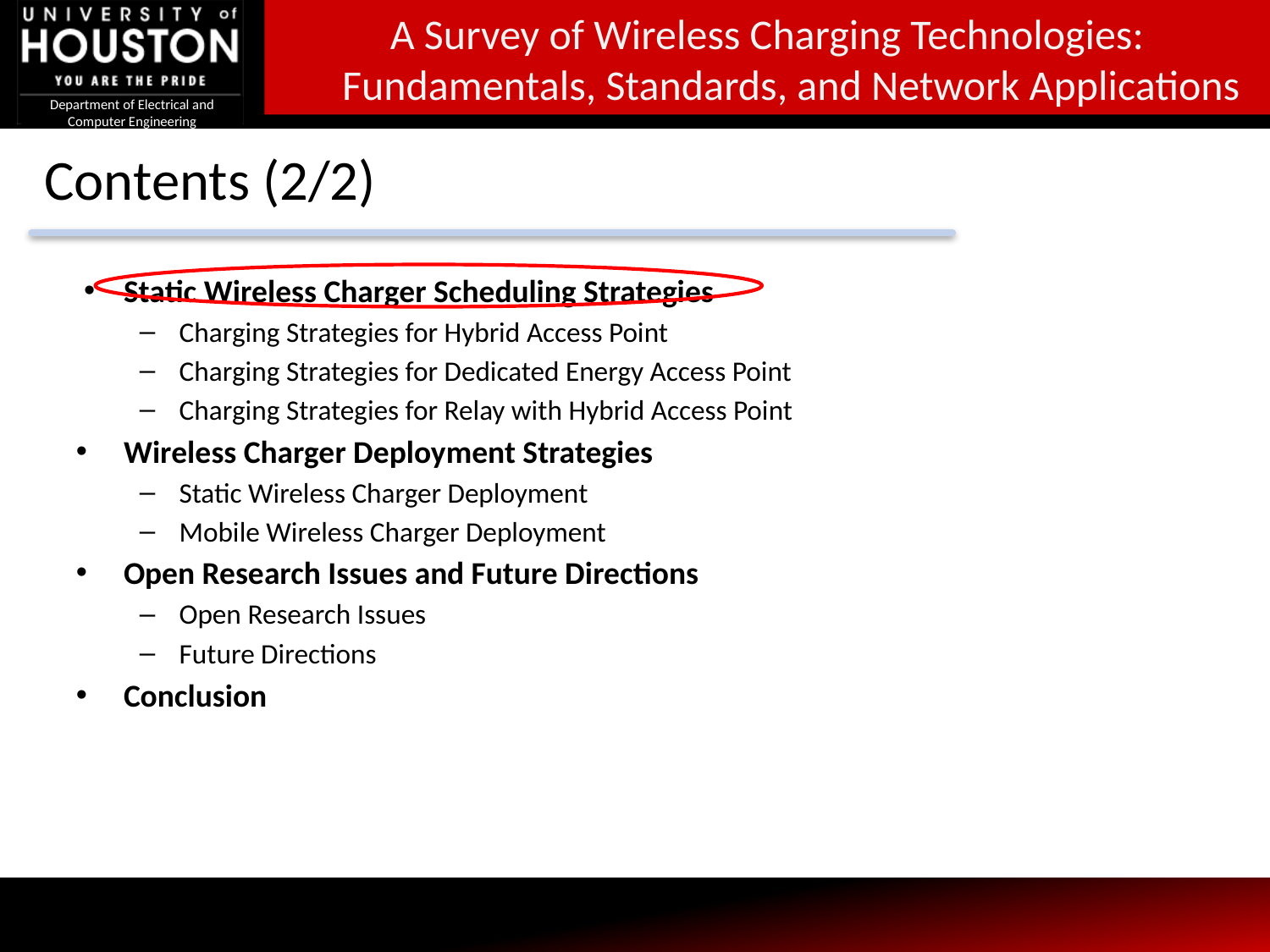

# Contents (2/2)
Static Wireless Charger Scheduling Strategies
Charging Strategies for Hybrid Access Point
Charging Strategies for Dedicated Energy Access Point
Charging Strategies for Relay with Hybrid Access Point Multi-antenna Energy Access Point
Wireless Charger Deployment Strategies
Static Wireless Charger Deployment
Mobile Wireless Charger Deployment
Open Research Issues and Future Directions
Open Research Issues
Future Directions
Conclusion